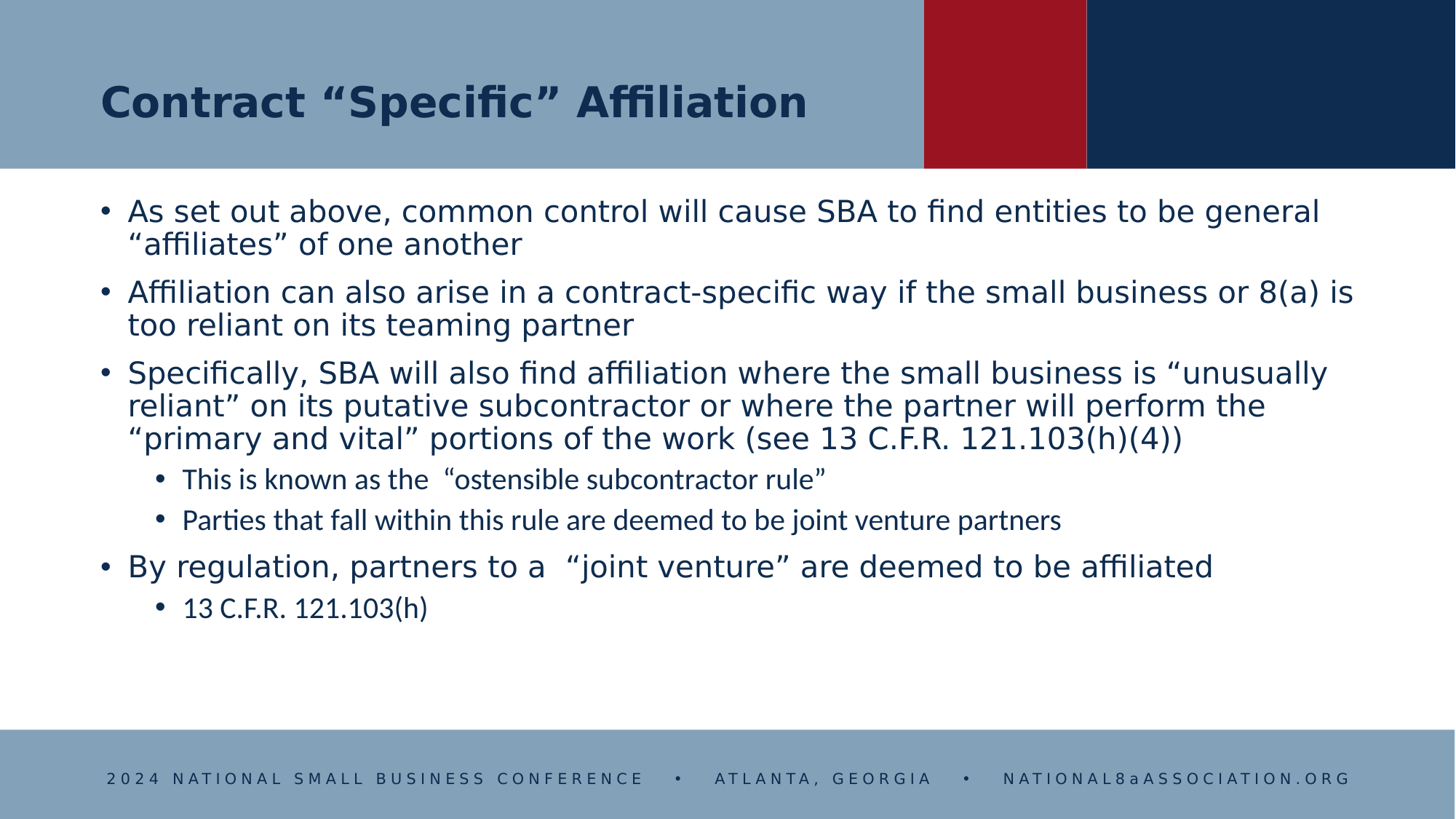

# Contract “Specific” Affiliation
As set out above, common control will cause SBA to find entities to be general “affiliates” of one another
Affiliation can also arise in a contract-specific way if the small business or 8(a) is too reliant on its teaming partner
Specifically, SBA will also find affiliation where the small business is “unusually reliant” on its putative subcontractor or where the partner will perform the “primary and vital” portions of the work (see 13 C.F.R. 121.103(h)(4))
This is known as the  “ostensible subcontractor rule”
Parties that fall within this rule are deemed to be joint venture partners
By regulation, partners to a  “joint venture” are deemed to be affiliated
13 C.F.R. 121.103(h)